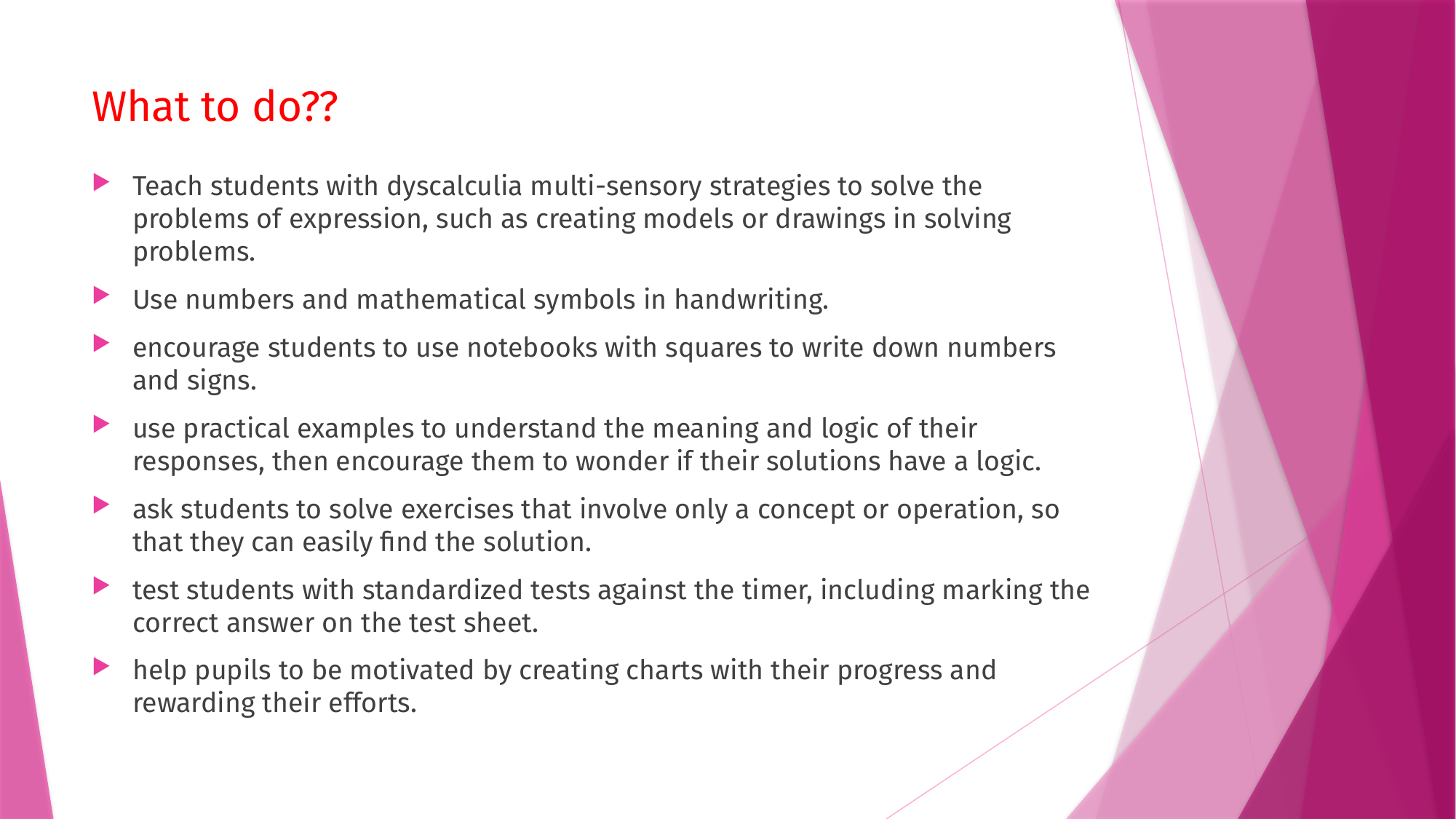

# What to do??
Teach students with dyscalculia multi-sensory strategies to solve the problems of expression, such as creating models or drawings in solving problems.
Use numbers and mathematical symbols in handwriting.
encourage students to use notebooks with squares to write down numbers and signs.
use practical examples to understand the meaning and logic of their responses, then encourage them to wonder if their solutions have a logic.
ask students to solve exercises that involve only a concept or operation, so that they can easily find the solution.
test students with standardized tests against the timer, including marking the correct answer on the test sheet.
help pupils to be motivated by creating charts with their progress and rewarding their efforts.